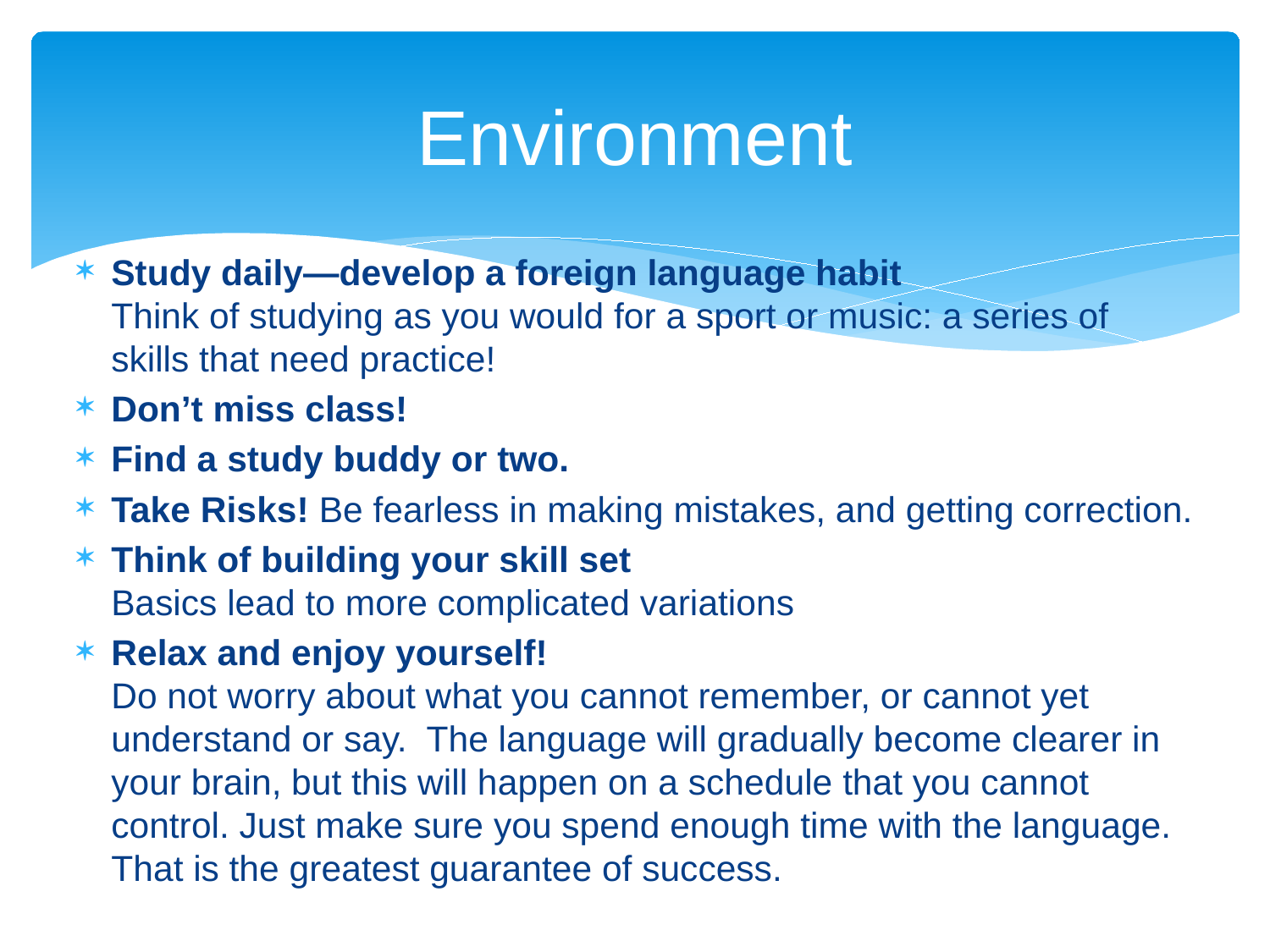

# Environment
Study daily—develop a foreign language habit
Think of studying as you would for a sport or music: a series of skills that need practice!
Don’t miss class!
Find a study buddy or two.
Take Risks! Be fearless in making mistakes, and getting correction.
Think of building your skill set
Basics lead to more complicated variations
Relax and enjoy yourself!
Do not worry about what you cannot remember, or cannot yet understand or say.  The language will gradually become clearer in your brain, but this will happen on a schedule that you cannot control. Just make sure you spend enough time with the language. That is the greatest guarantee of success.